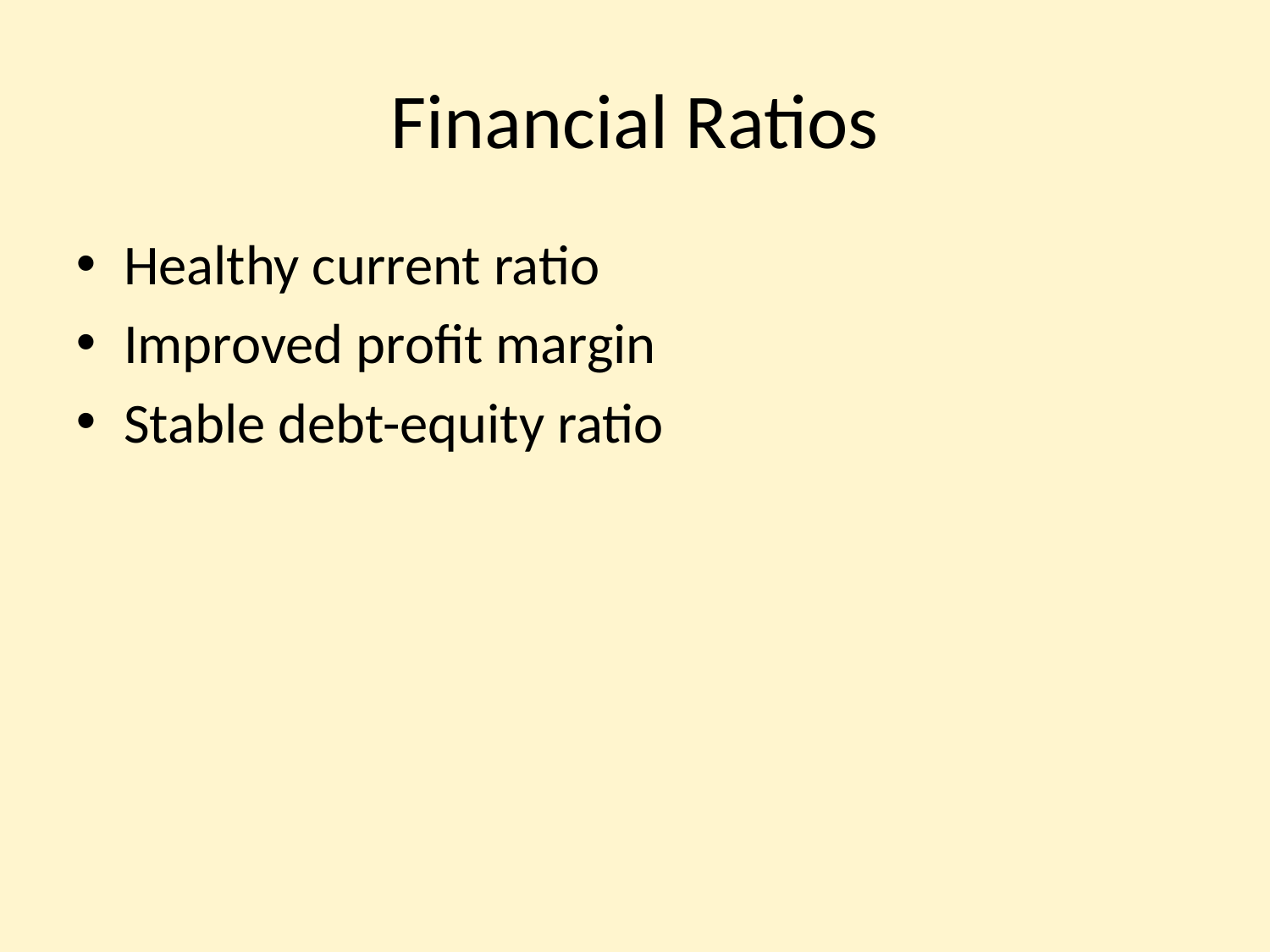

# Financial Ratios
Healthy current ratio
Improved profit margin
Stable debt-equity ratio